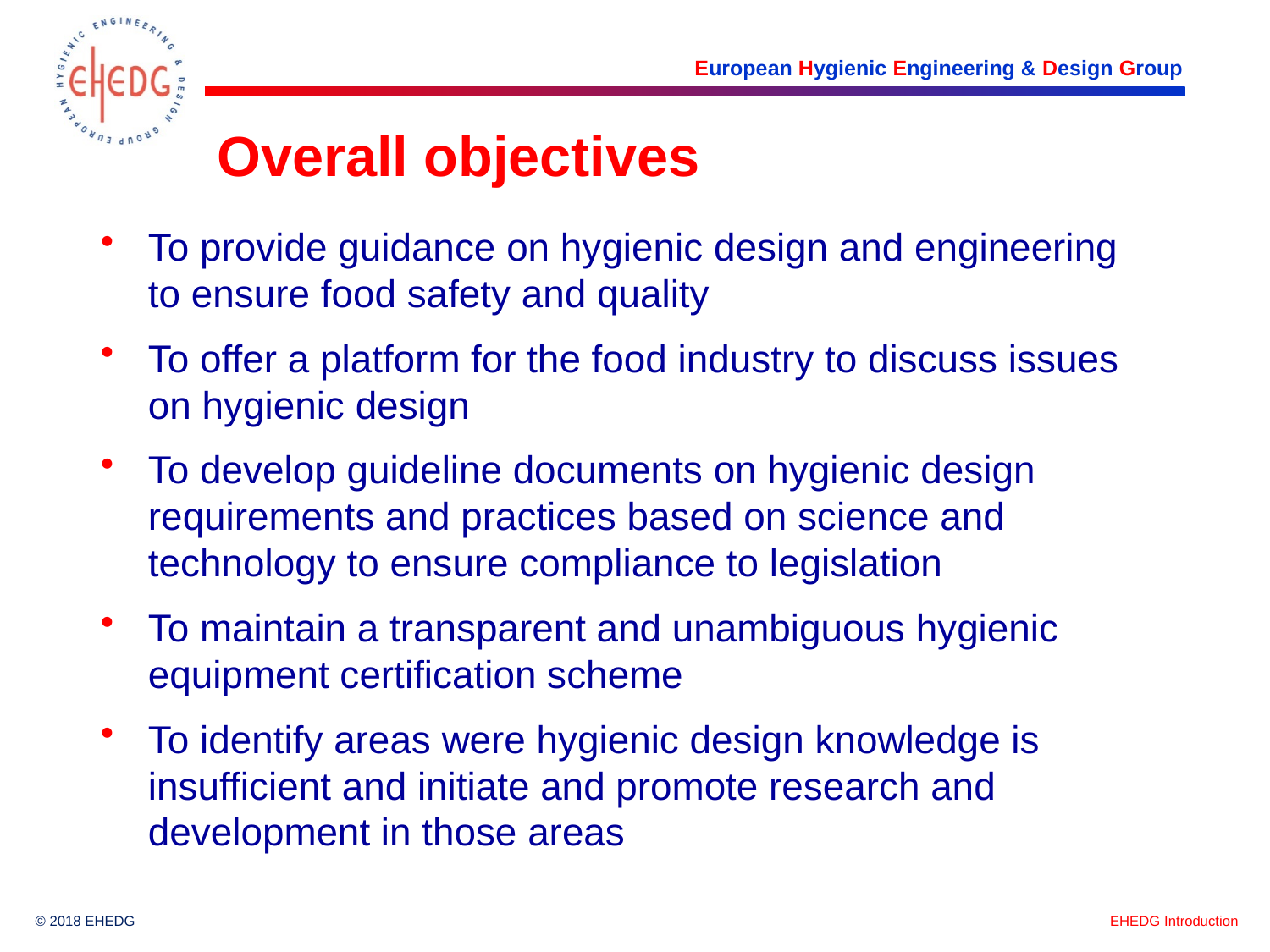

Overall objectives
To provide guidance on hygienic design and engineering to ensure food safety and quality
To offer a platform for the food industry to discuss issues on hygienic design
To develop guideline documents on hygienic design requirements and practices based on science and technology to ensure compliance to legislation
To maintain a transparent and unambiguous hygienic equipment certification scheme
To identify areas were hygienic design knowledge is insufficient and initiate and promote research and development in those areas